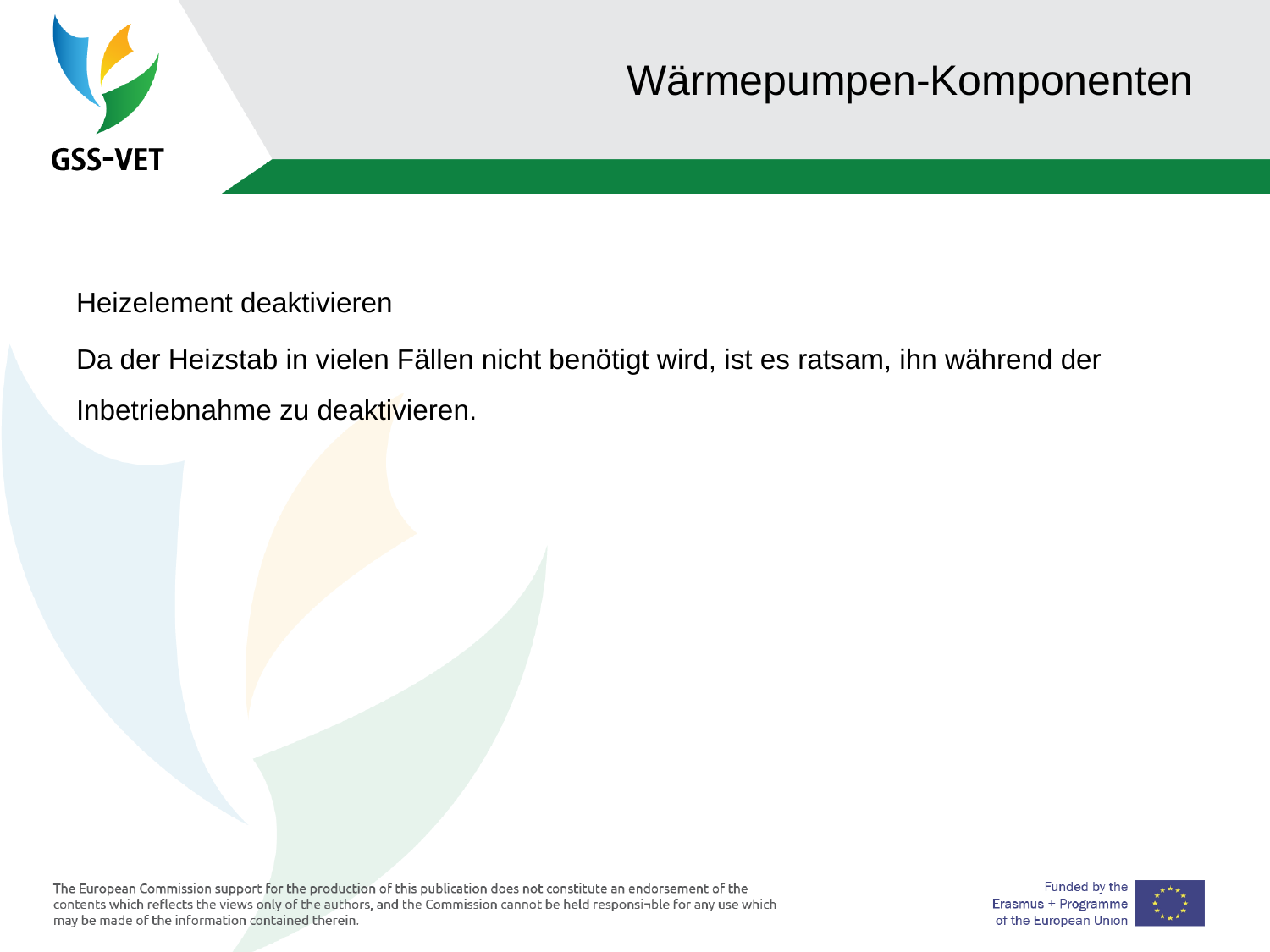

# Wärmepumpen-Komponenten

Heizelement deaktivieren
Da der Heizstab in vielen Fällen nicht benötigt wird, ist es ratsam, ihn während der Inbetriebnahme zu deaktivieren.